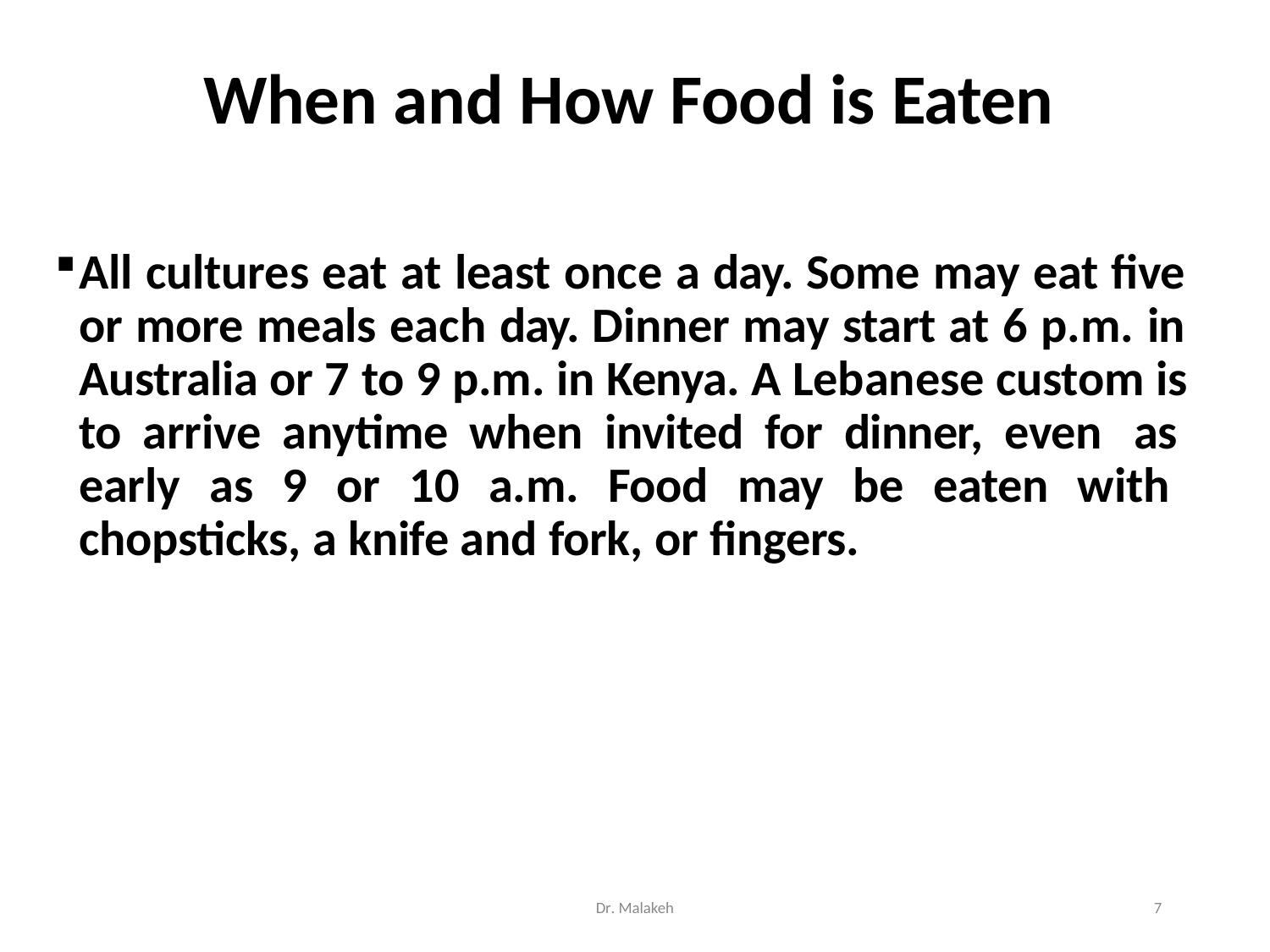

# When and How Food is Eaten
All cultures eat at least once a day. Some may eat five  or more meals each day. Dinner may start at 6 p.m. in  Australia or 7 to 9 p.m. in Kenya. A Lebanese custom is  to arrive anytime when invited for dinner, even as  early as 9 or 10 a.m. Food may be eaten with  chopsticks, a knife and fork, or fingers.
Dr. Malakeh
7